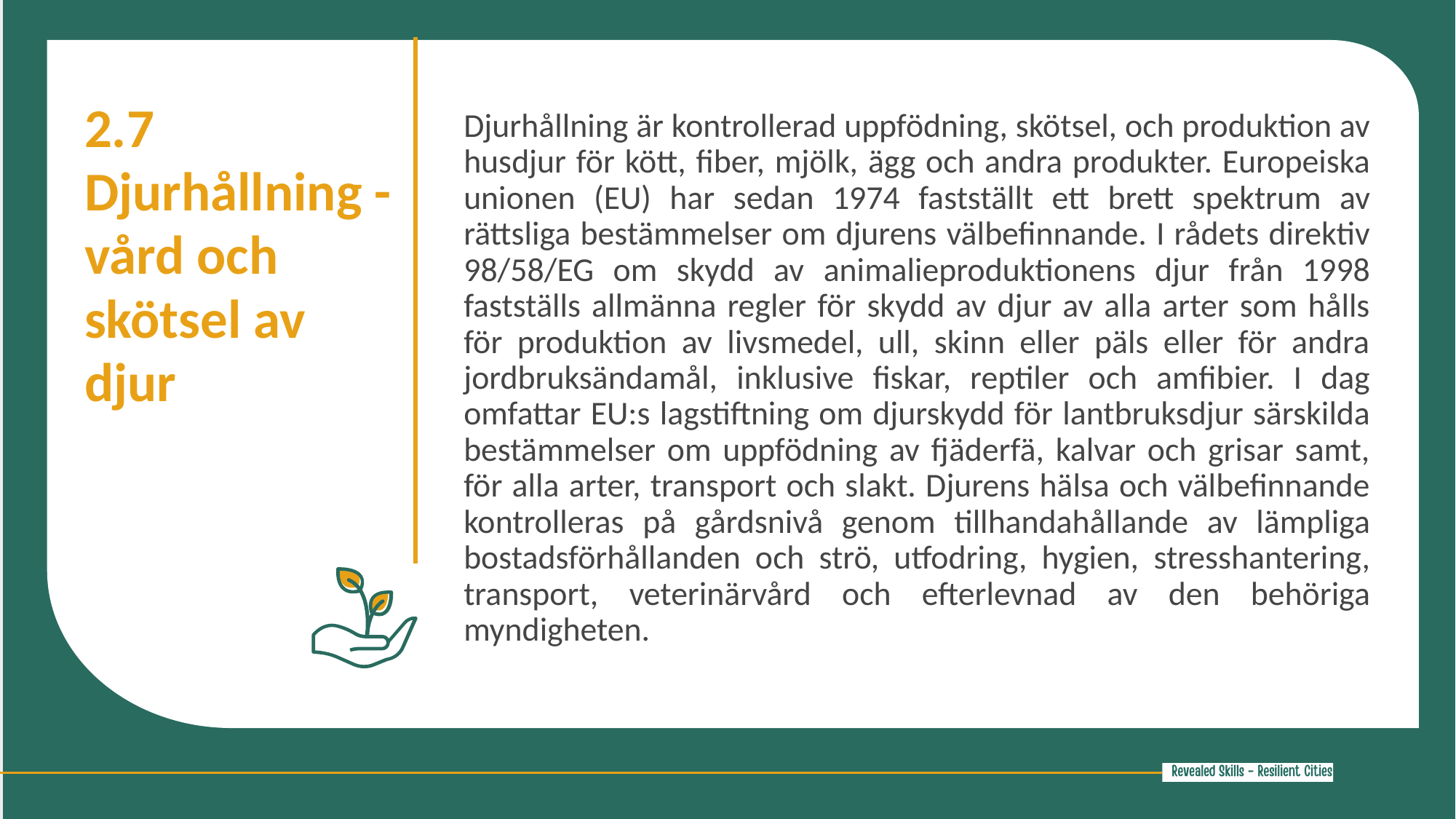

2.7 Djurhållning - vård och skötsel av djur
Djurhållning är kontrollerad uppfödning, skötsel, och produktion av husdjur för kött, fiber, mjölk, ägg och andra produkter. Europeiska unionen (EU) har sedan 1974 fastställt ett brett spektrum av rättsliga bestämmelser om djurens välbefinnande. I rådets direktiv 98/58/EG om skydd av animalieproduktionens djur från 1998 fastställs allmänna regler för skydd av djur av alla arter som hålls för produktion av livsmedel, ull, skinn eller päls eller för andra jordbruksändamål, inklusive fiskar, reptiler och amfibier. I dag omfattar EU:s lagstiftning om djurskydd för lantbruksdjur särskilda bestämmelser om uppfödning av fjäderfä, kalvar och grisar samt, för alla arter, transport och slakt. Djurens hälsa och välbefinnande kontrolleras på gårdsnivå genom tillhandahållande av lämpliga bostadsförhållanden och strö, utfodring, hygien, stresshantering, transport, veterinärvård och efterlevnad av den behöriga myndigheten.